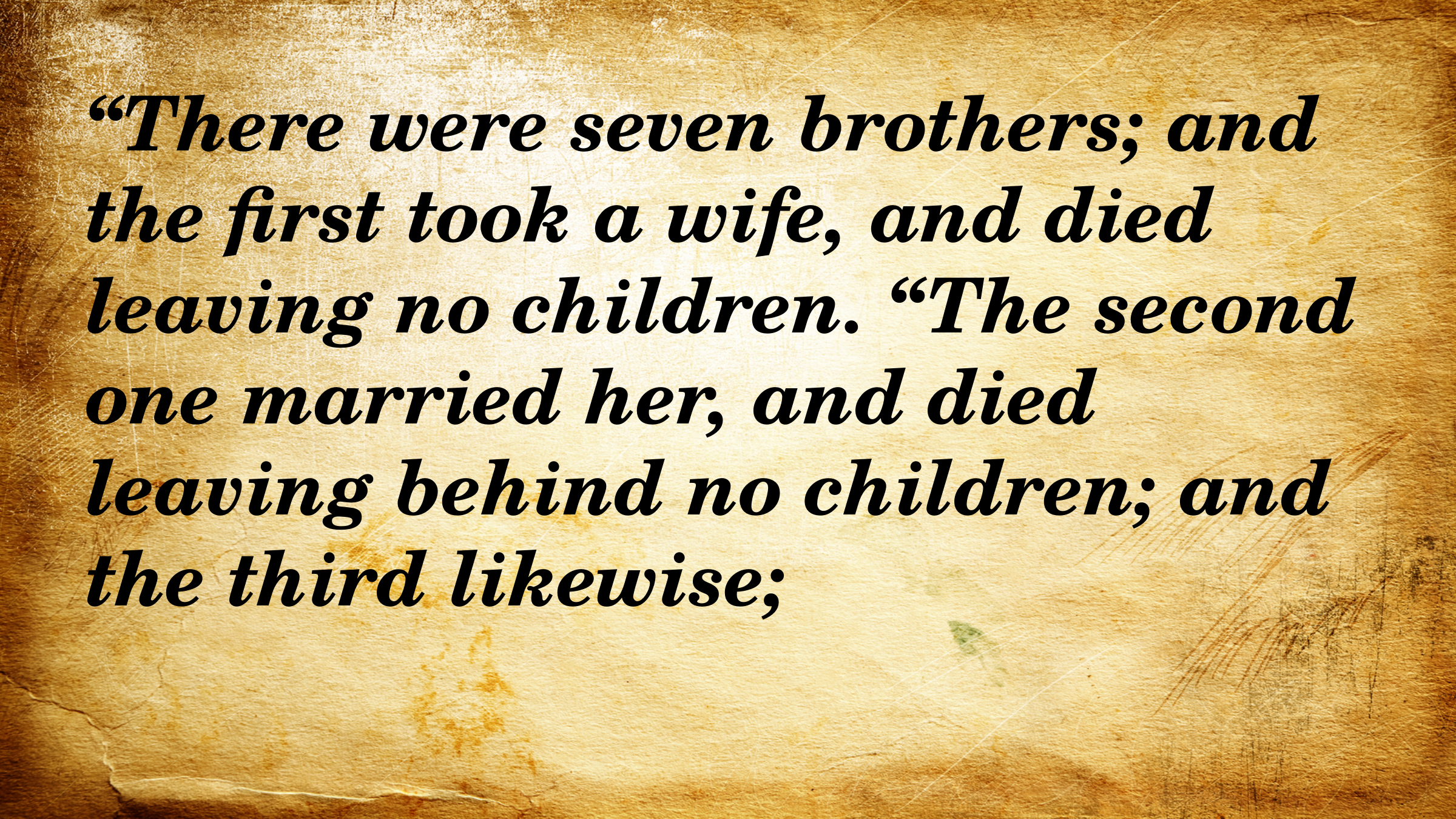

“There were seven brothers; and the first took a wife, and died leaving no children. “The second one married her, and died leaving behind no children; and the third likewise;